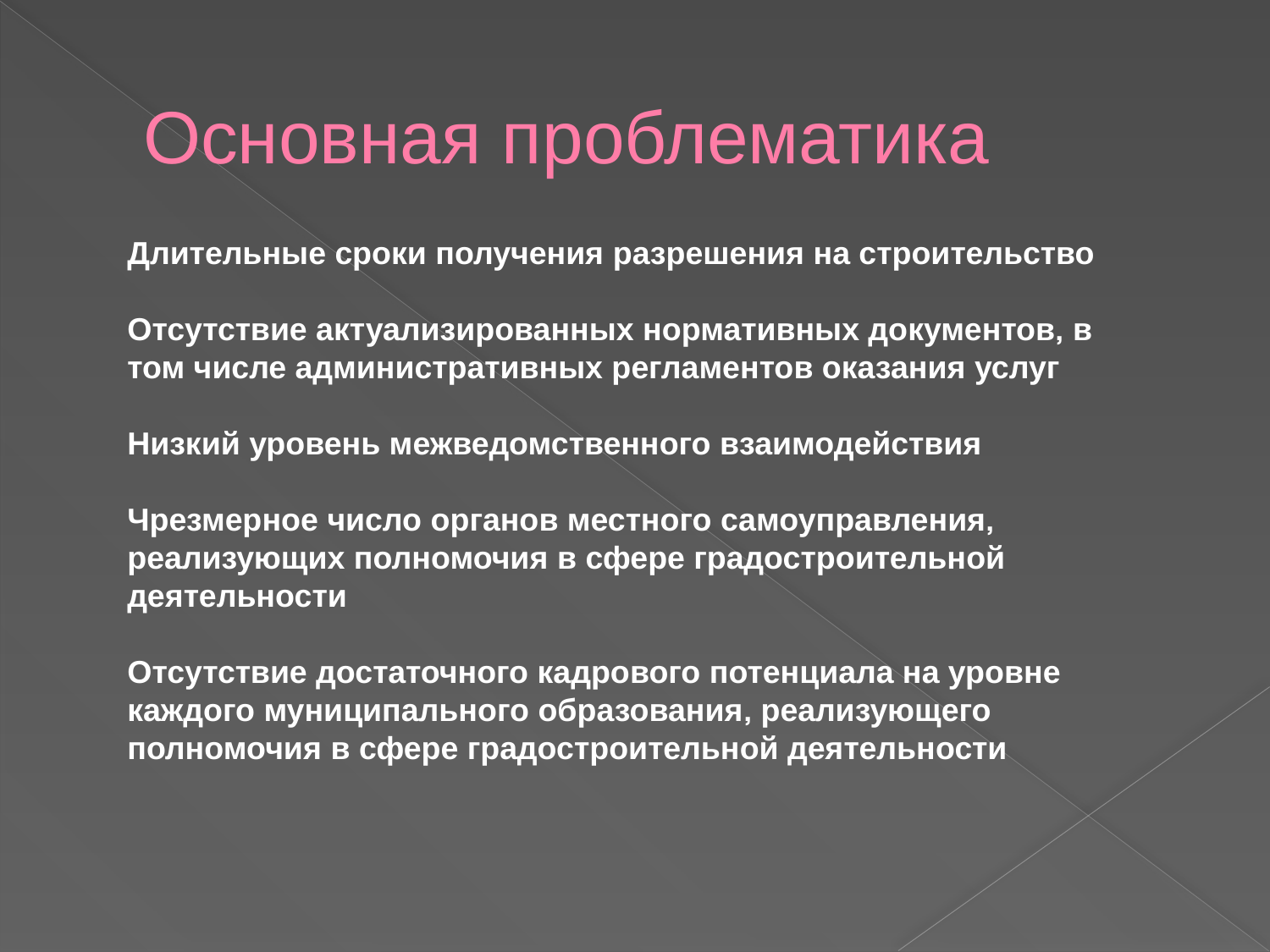

# Основная проблематика
Длительные сроки получения разрешения на строительство

Отсутствие актуализированных нормативных документов, в том числе административных регламентов оказания услуг

Низкий уровень межведомственного взаимодействия

Чрезмерное число органов местного самоуправления, реализующих полномочия в сфере градостроительной деятельности

Отсутствие достаточного кадрового потенциала на уровне каждого муниципального образования, реализующего полномочия в сфере градостроительной деятельности